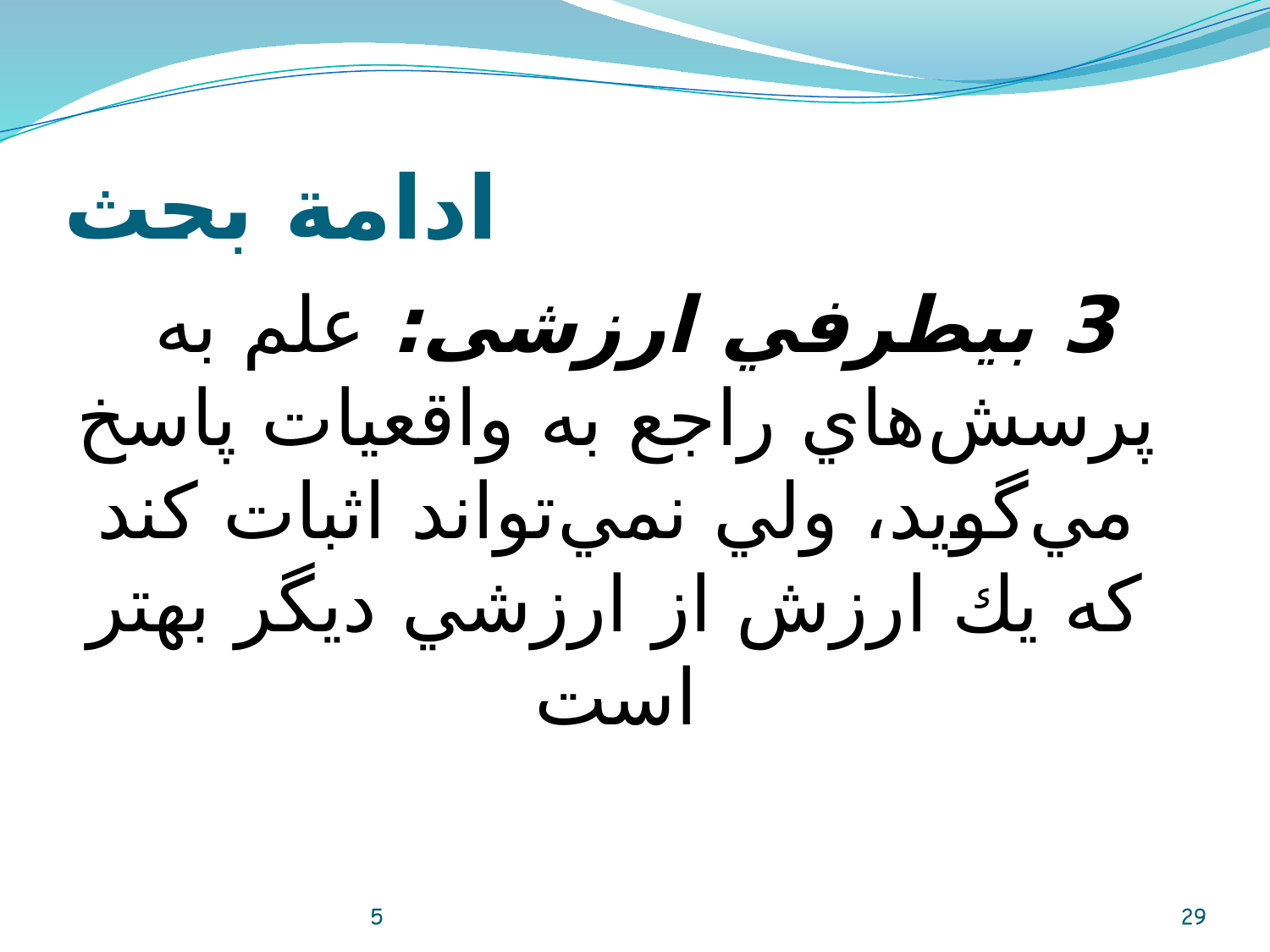

# ادامة بحث
3 بيطرفي ارزشی: علم به پرسش‌هاي راجع به واقعيات پاسخ مي‌گويد، ولي نمي‌تواند اثبات كند كه يك ارزش از ارزشي ديگر بهتر است
5
29